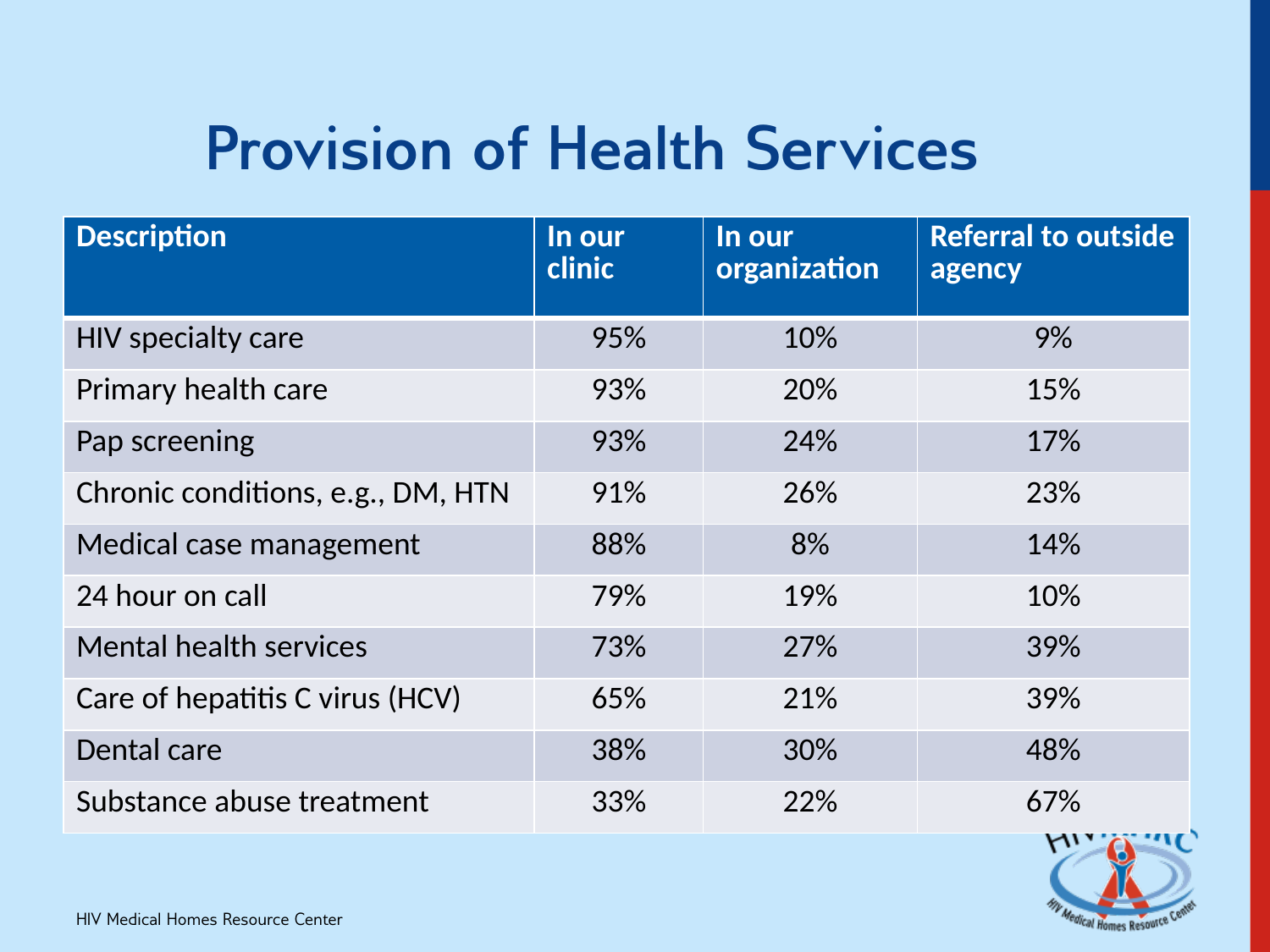

Provision of Health Services
| Description | In our clinic | In our organization | Referral to outside agency |
| --- | --- | --- | --- |
| HIV specialty care | 95% | 10% | 9% |
| Primary health care | 93% | 20% | 15% |
| Pap screening | 93% | 24% | 17% |
| Chronic conditions, e.g., DM, HTN | 91% | 26% | 23% |
| Medical case management | 88% | 8% | 14% |
| 24 hour on call | 79% | 19% | 10% |
| Mental health services | 73% | 27% | 39% |
| Care of hepatitis C virus (HCV) | 65% | 21% | 39% |
| Dental care | 38% | 30% | 48% |
| Substance abuse treatment | 33% | 22% | 67% |
HIV Medical Homes Resource Center